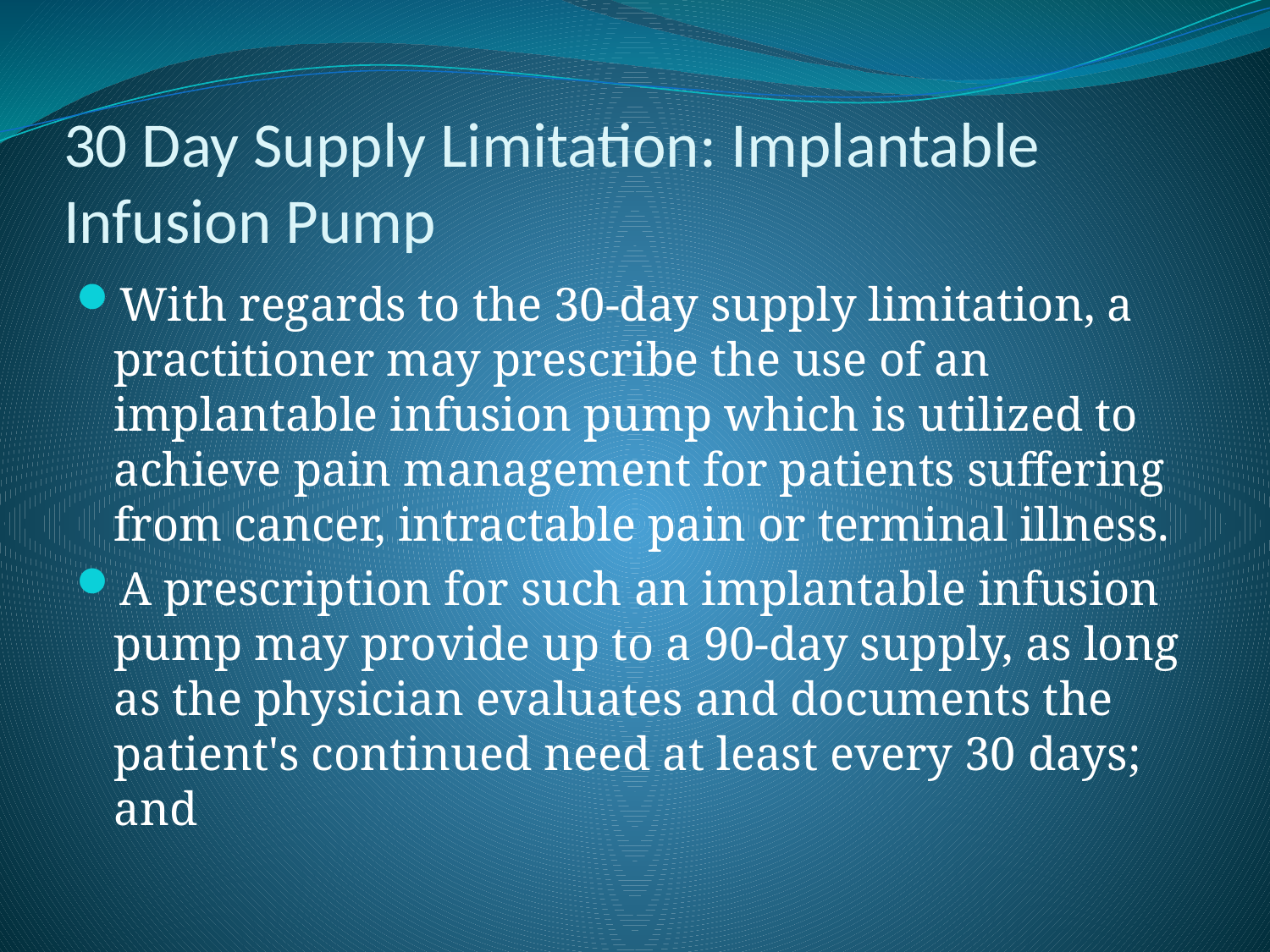

# 30 Day Supply Limitation: Implantable Infusion Pump
With regards to the 30-day supply limitation, a practitioner may prescribe the use of an implantable infusion pump which is utilized to achieve pain management for patients suffering from cancer, intractable pain or terminal illness.
A prescription for such an implantable infusion pump may provide up to a 90-day supply, as long as the physician evaluates and documents the patient's continued need at least every 30 days; and